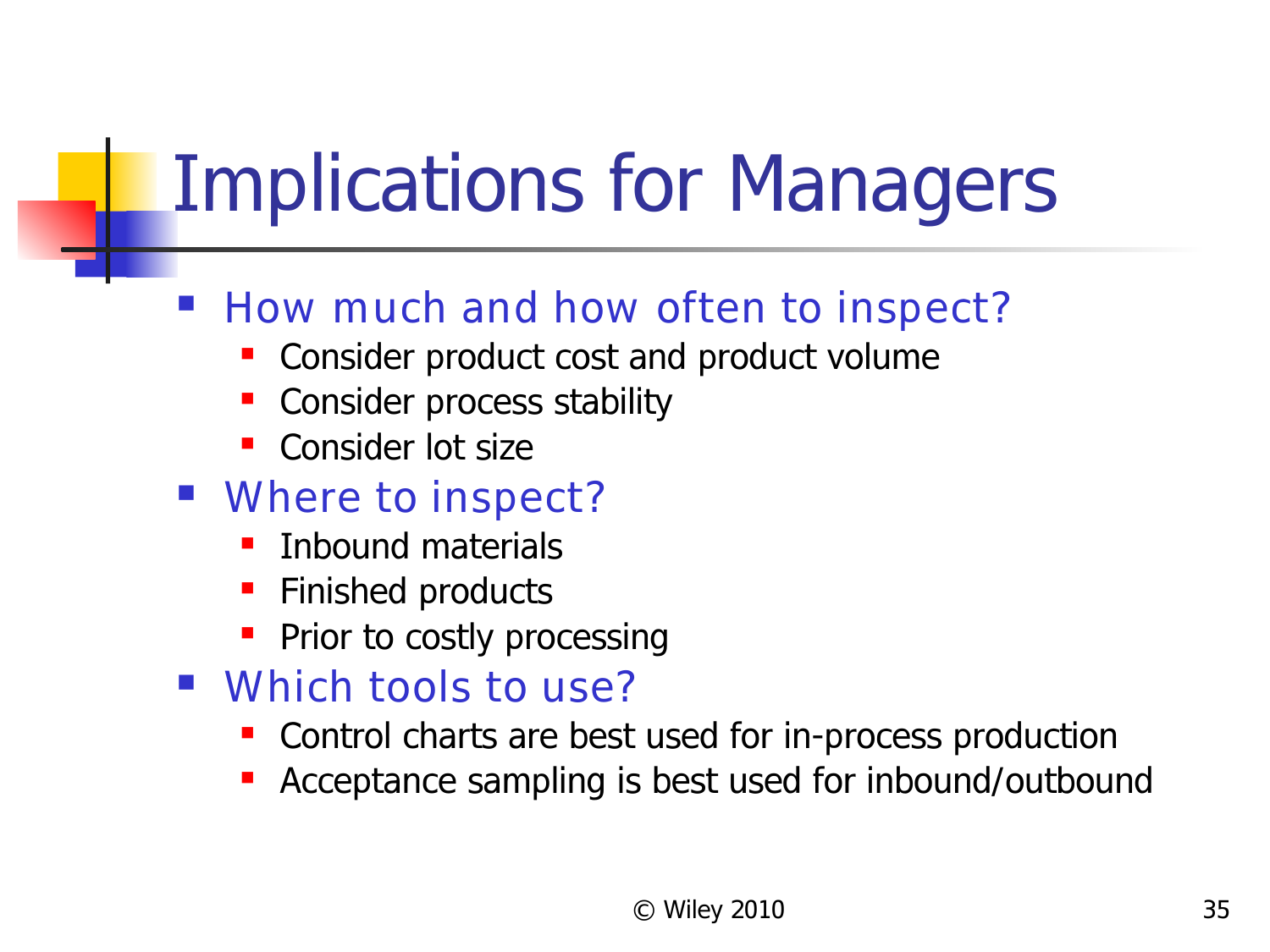

# Implications for Managers
How much and how often to inspect?
Consider product cost and product volume
Consider process stability
Consider lot size
Where to inspect?
Inbound materials
Finished products
Prior to costly processing
Which tools to use?
Control charts are best used for in-process production
Acceptance sampling is best used for inbound/outbound

© Wiley 2010
35